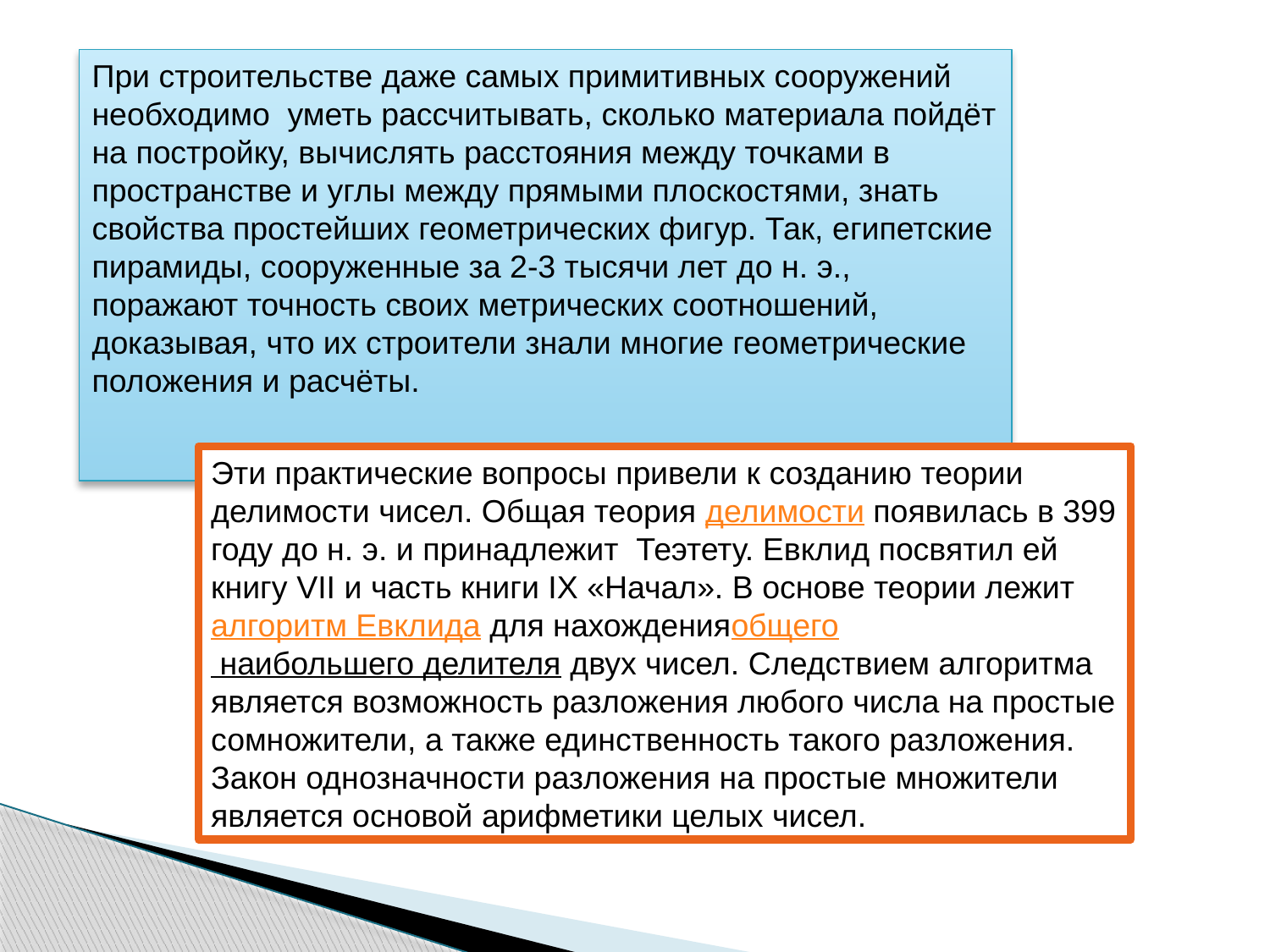

При строительстве даже самых примитивных сооружений необходимо  уметь рассчитывать, сколько материала пойдёт на постройку, вычислять расстояния между точками в пространстве и углы между прямыми плоскостями, знать свойства простейших геометрических фигур. Так, египетские пирамиды, сооруженные за 2-3 тысячи лет до н. э., поражают точность своих метрических соотношений, доказывая, что их строители знали многие геометрические положения и расчёты.

Эти практические вопросы привели к созданию теории делимости чисел. Общая теория делимости появилась в 399 году до н. э. и принадлежит  Теэтету. Евклид посвятил ей книгу VII и часть книги IX «Начал». В основе теории лежит алгоритм Евклида для нахожденияобщего наибольшего делителя двух чисел. Следствием алгоритма является возможность разложения любого числа на простые сомножители, а также единственность такого разложения. Закон однозначности разложения на простые множители является основой арифметики целых чисел.